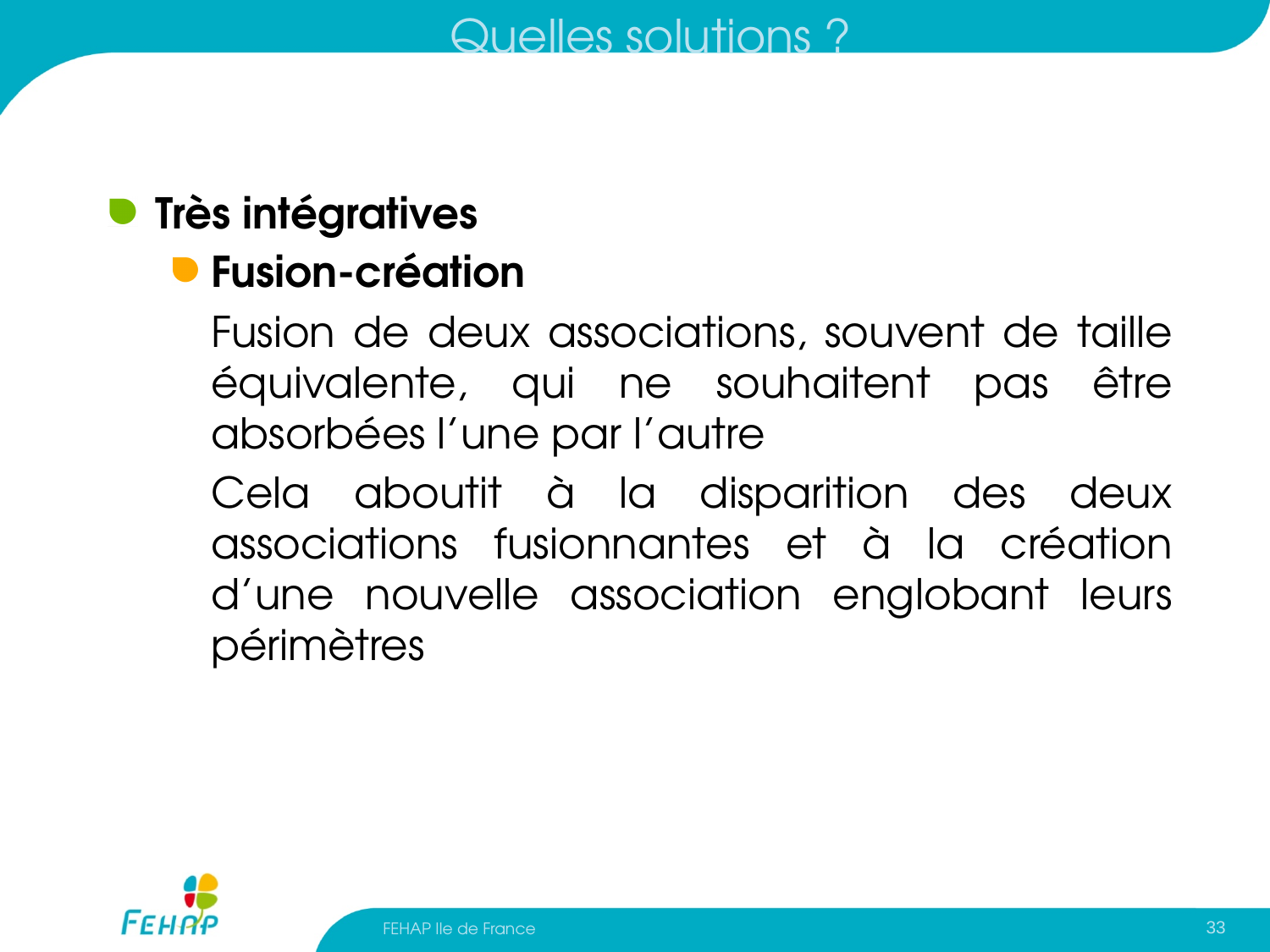

# Quelles solutions ?
Très intégratives
Fusion-création
	Fusion de deux associations, souvent de taille équivalente, qui ne souhaitent pas être absorbées l’une par l’autre
	Cela aboutit à la disparition des deux associations fusionnantes et à la création d’une nouvelle association englobant leurs périmètres
FEHAP Ile de France
33